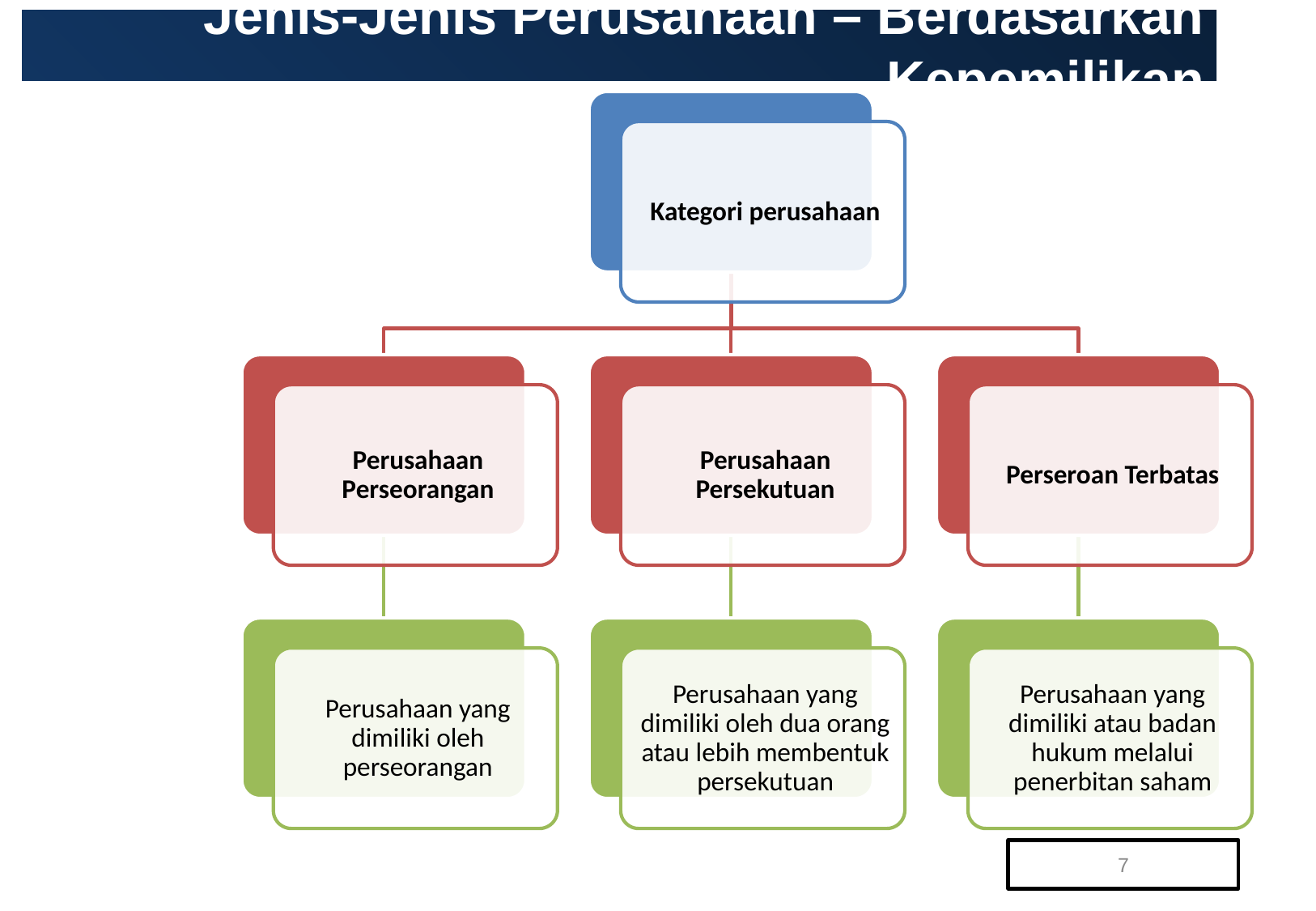

# Jenis-Jenis Perusahaan – Berdasarkan Kepemilikan
Kategori perusahaan
Perusahaan Perseorangan
Perusahaan yang dimiliki oleh perseorangan
Perusahaan Persekutuan
Perusahaan yang dimiliki oleh dua orang atau lebih membentuk persekutuan
Perseroan Terbatas
Perusahaan yang dimiliki atau badan hukum melalui penerbitan saham
7